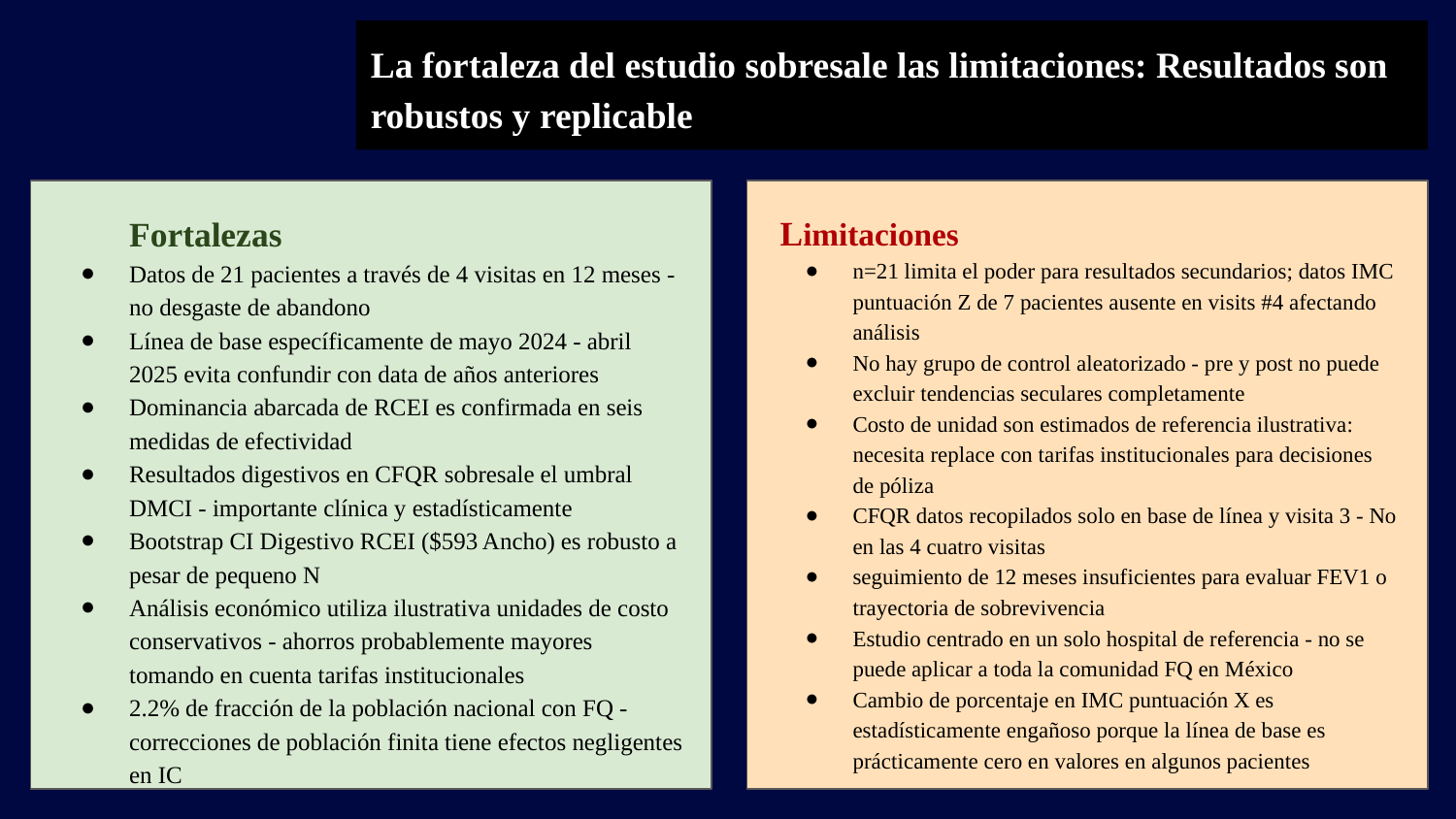

#
La fortaleza del estudio sobresale las limitaciones: Resultados son robustos y replicable

Limitaciones
n=21 limita el poder para resultados secundarios; datos IMC puntuación Z de 7 pacientes ausente en visits #4 afectando análisis
No hay grupo de control aleatorizado - pre y post no puede excluir tendencias seculares completamente
Costo de unidad son estimados de referencia ilustrativa: necesita replace con tarifas institucionales para decisiones de póliza
CFQR datos recopilados solo en base de línea y visita 3 - No en las 4 cuatro visitas
seguimiento de 12 meses insuficientes para evaluar FEV1 o trayectoria de sobrevivencia
Estudio centrado en un solo hospital de referencia - no se puede aplicar a toda la comunidad FQ en México
Cambio de porcentaje en IMC puntuación X es estadísticamente engañoso porque la línea de base es prácticamente cero en valores en algunos pacientes
Fortalezas
Datos de 21 pacientes a través de 4 visitas en 12 meses - no desgaste de abandono
Línea de base específicamente de mayo 2024 - abril 2025 evita confundir con data de años anteriores
Dominancia abarcada de RCEI es confirmada en seis medidas de efectividad
Resultados digestivos en CFQR sobresale el umbral DMCI - importante clínica y estadísticamente
Bootstrap CI Digestivo RCEI ($593 Ancho) es robusto a pesar de pequeno N
Análisis económico utiliza ilustrativa unidades de costo conservativos - ahorros probablemente mayores tomando en cuenta tarifas institucionales
2.2% de fracción de la población nacional con FQ - correcciones de población finita tiene efectos negligentes en IC